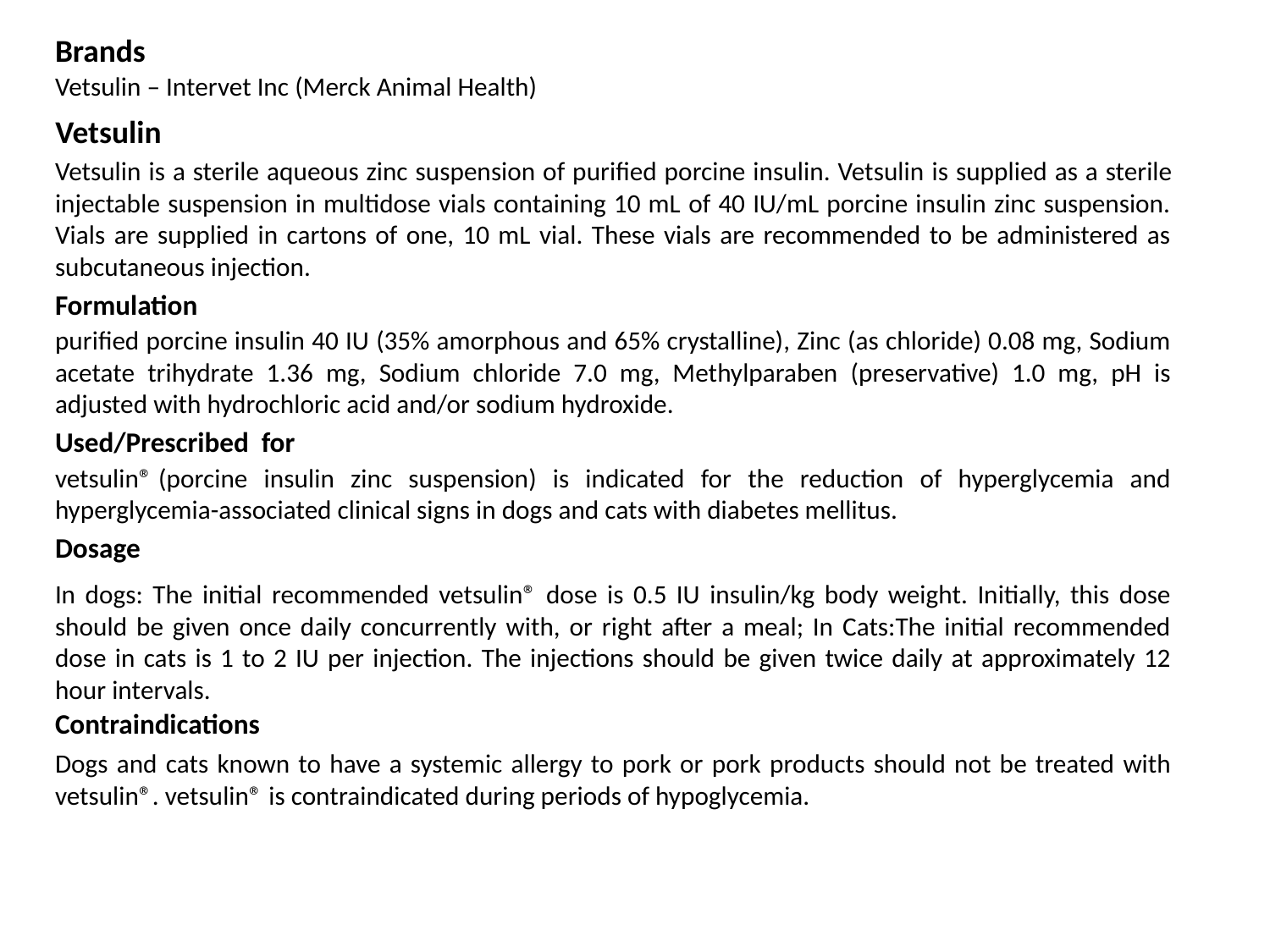

Brands
Vetsulin – Intervet Inc (Merck Animal Health)
Vetsulin
Vetsulin is a sterile aqueous zinc suspension of purified porcine insulin. Vetsulin is supplied as a sterile injectable suspension in multidose vials containing 10 mL of 40 IU/mL porcine insulin zinc suspension. Vials are supplied in cartons of one, 10 mL vial. These vials are recommended to be administered as subcutaneous injection.
Formulation
purified porcine insulin 40 IU (35% amorphous and 65% crystalline), Zinc (as chloride) 0.08 mg, Sodium acetate trihydrate 1.36 mg, Sodium chloride 7.0 mg, Methylparaben (preservative) 1.0 mg, pH is adjusted with hydrochloric acid and/or sodium hydroxide.
Used/Prescribed  for
vetsulin® (porcine insulin zinc suspension) is indicated for the reduction of hyperglycemia and hyperglycemia-associated clinical signs in dogs and cats with diabetes mellitus.
Dosage
In dogs: The initial recommended vetsulin® dose is 0.5 IU insulin/kg body weight. Initially, this dose should be given once daily concurrently with, or right after a meal; In Cats:The initial recommended dose in cats is 1 to 2 IU per injection. The injections should be given twice daily at approximately 12 hour intervals.
Contraindications
Dogs and cats known to have a systemic allergy to pork or pork products should not be treated with vetsulin®. vetsulin® is contraindicated during periods of hypoglycemia.